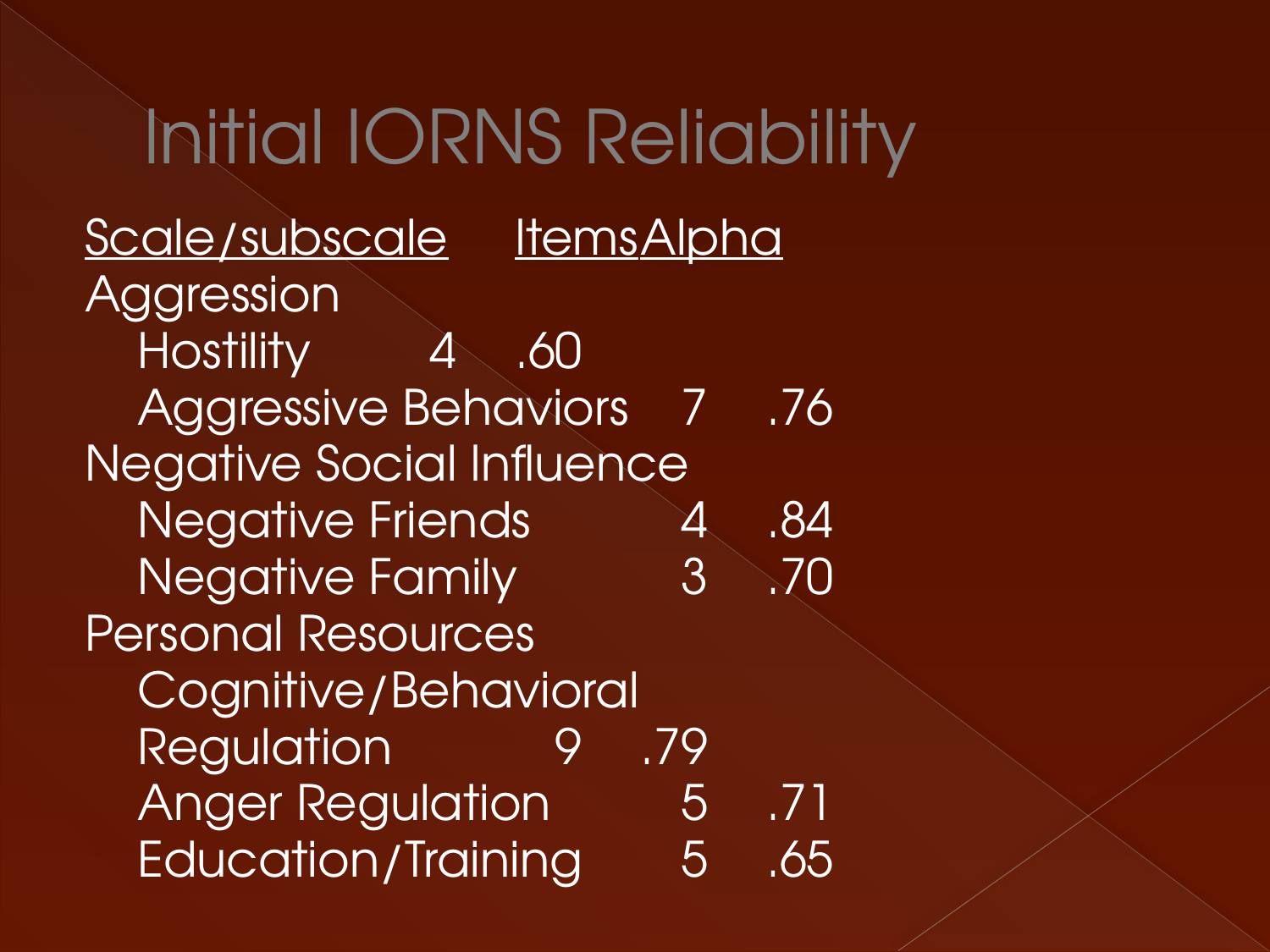

# Initial IORNS Reliability
Scale/subscale			Items		Alpha
Aggression
	Hostility				   4		.60
	Aggressive Behaviors	   7		.76
Negative Social Influence
	Negative Friends		   4		.84
	Negative Family		   3		.70
Personal Resources
	Cognitive/Behavioral
		Regulation		   9		.79
	Anger Regulation		   5		.71
	Education/Training	   5		.65